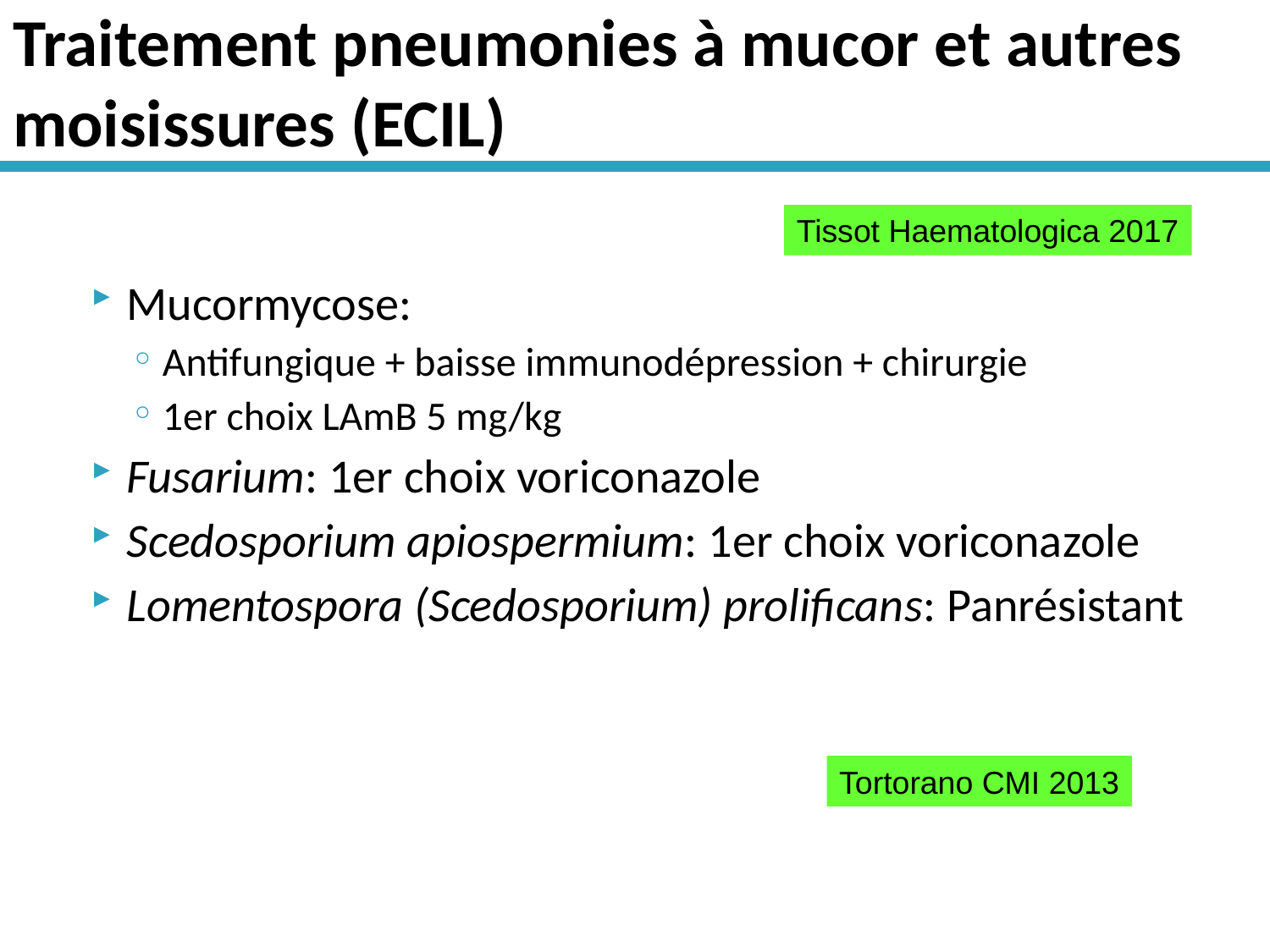

# Traitement pneumonies à mucor et autres moisissures (ECIL)
Tissot Haematologica 2017
Mucormycose:
Antifungique + baisse immunodépression + chirurgie
1er choix LAmB 5 mg/kg
Fusarium: 1er choix voriconazole
Scedosporium apiospermium: 1er choix voriconazole
Lomentospora (Scedosporium) prolificans: Panrésistant

Tortorano CMI 2013